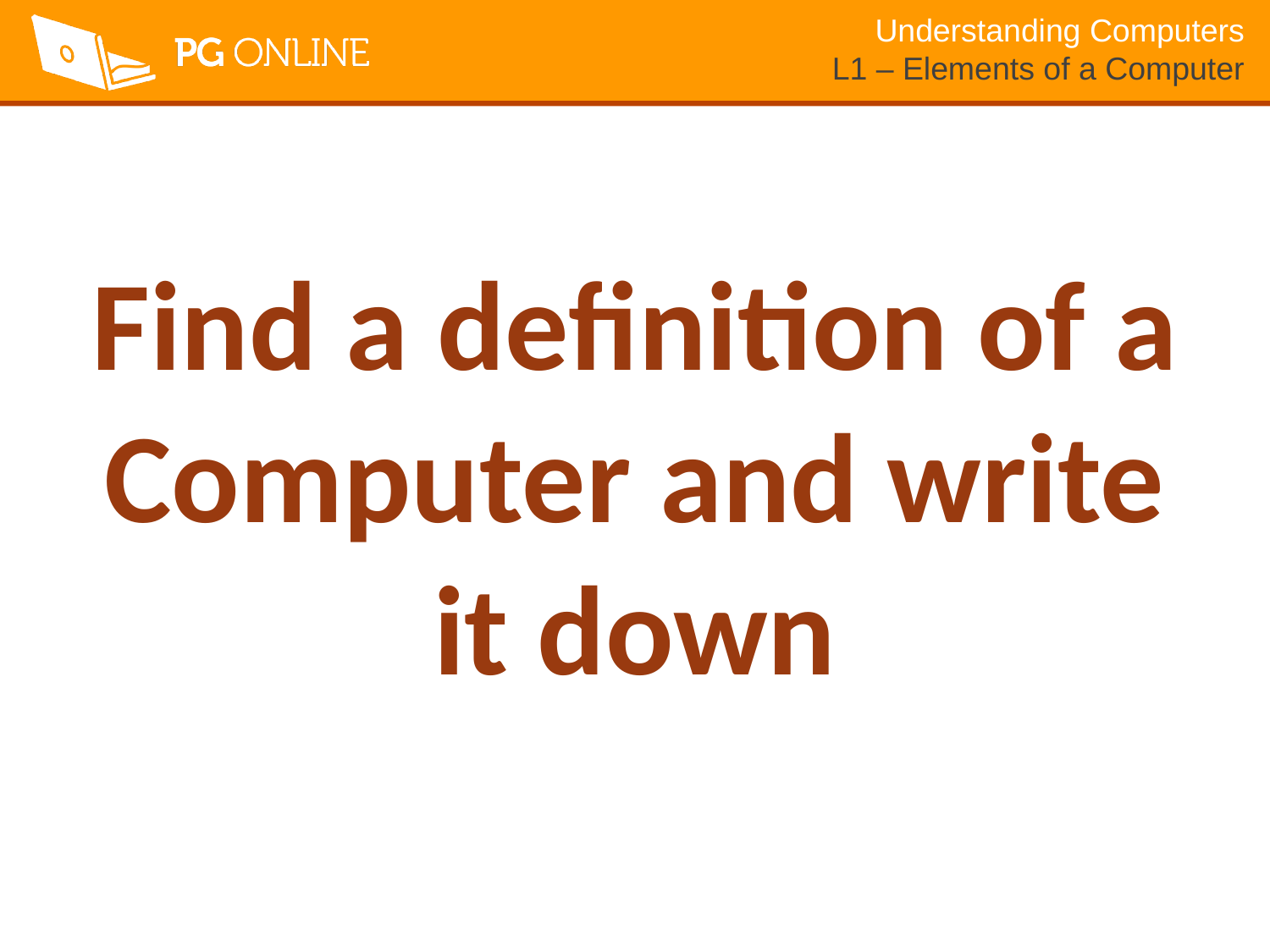

# Find a definition of a Computer and write it down